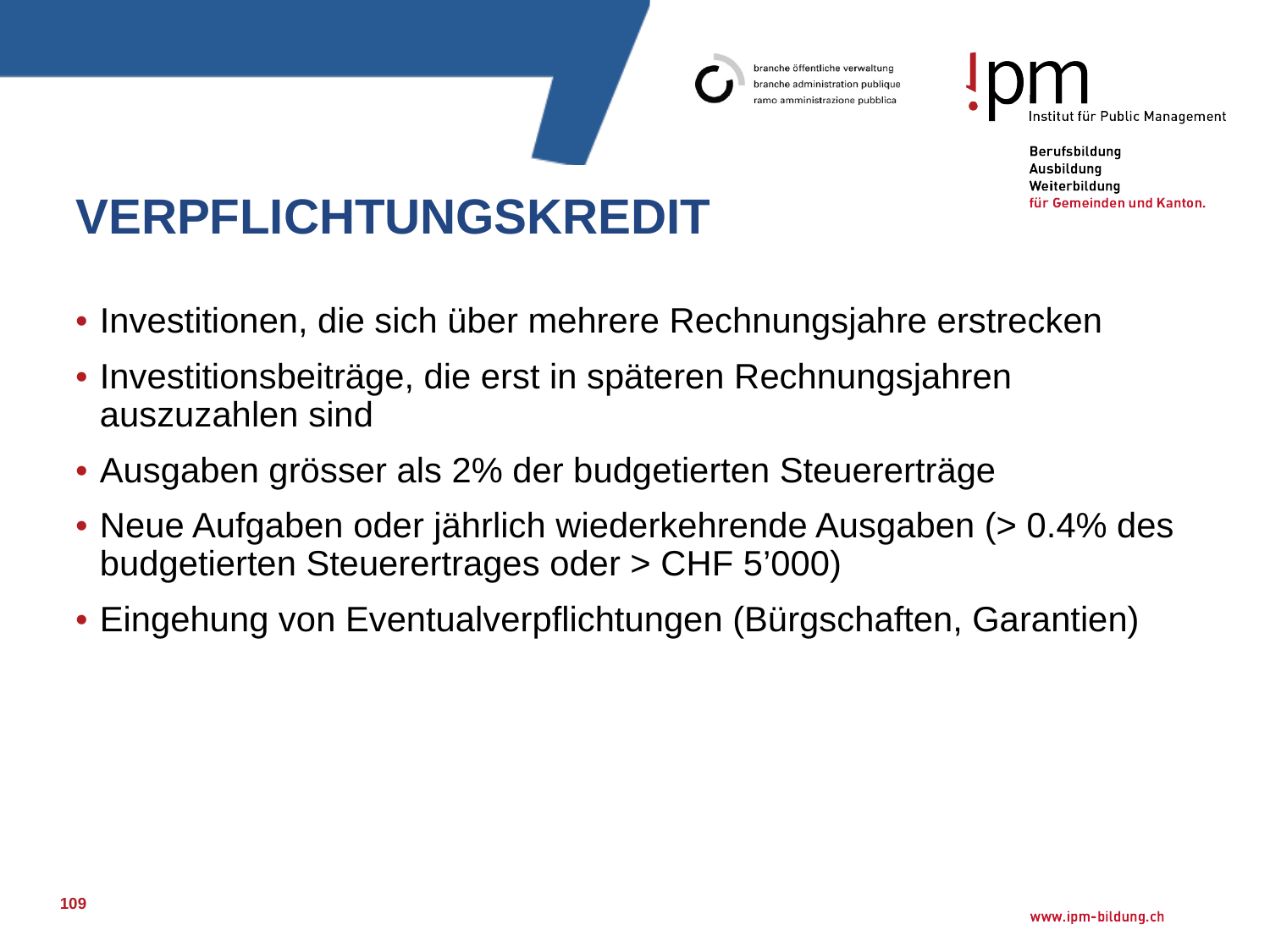

# Verpflichtungskredit
Investitionen, die sich über mehrere Rechnungsjahre erstrecken
Investitionsbeiträge, die erst in späteren Rechnungsjahren auszuzahlen sind
Ausgaben grösser als 2% der budgetierten Steuererträge
Neue Aufgaben oder jährlich wiederkehrende Ausgaben (> 0.4% des budgetierten Steuerertrages oder > CHF 5’000)
Eingehung von Eventualverpflichtungen (Bürgschaften, Garantien)
109